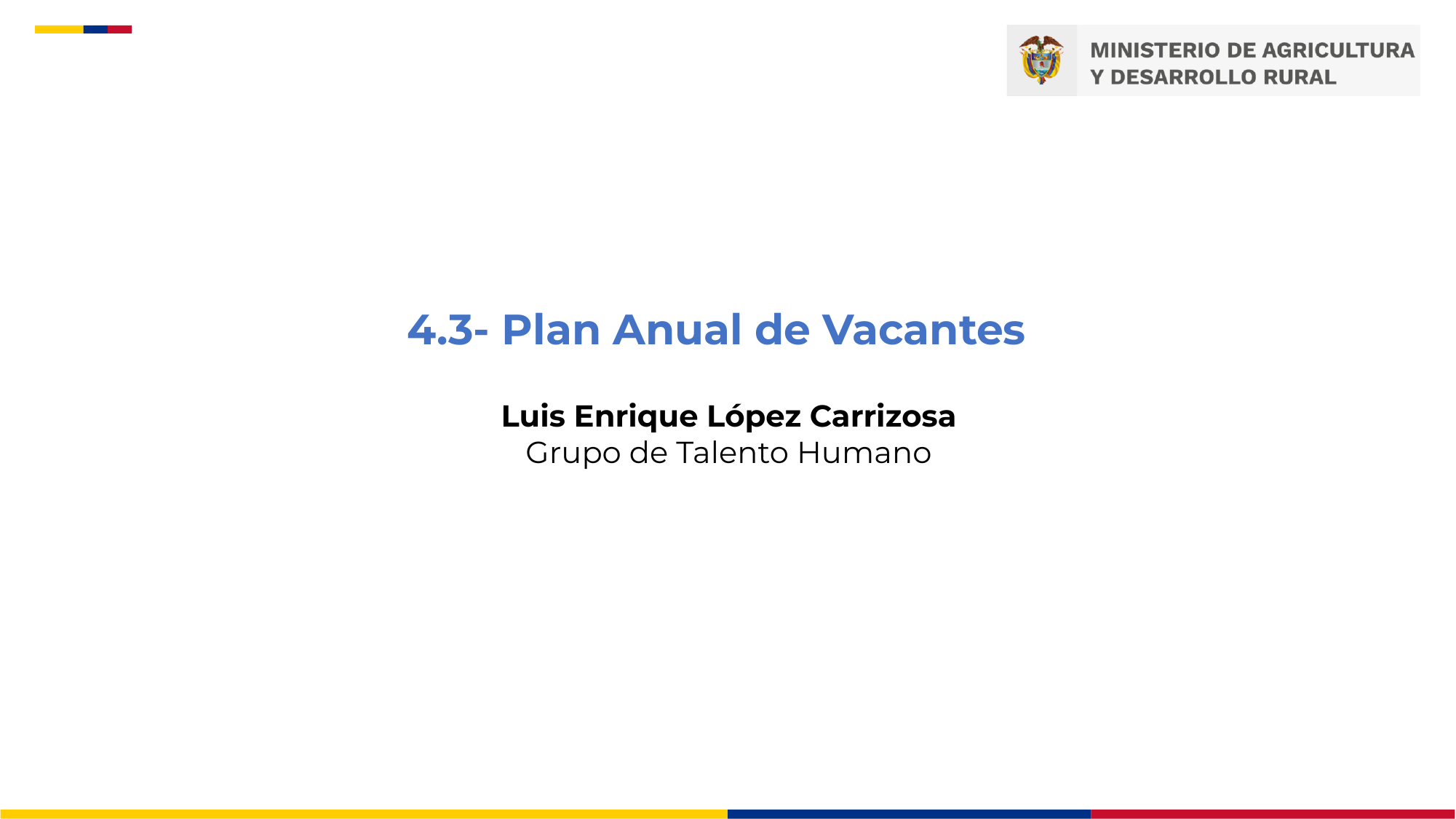

4.3- Plan Anual de Vacantes

Luis Enrique López Carrizosa
Grupo de Talento Humano